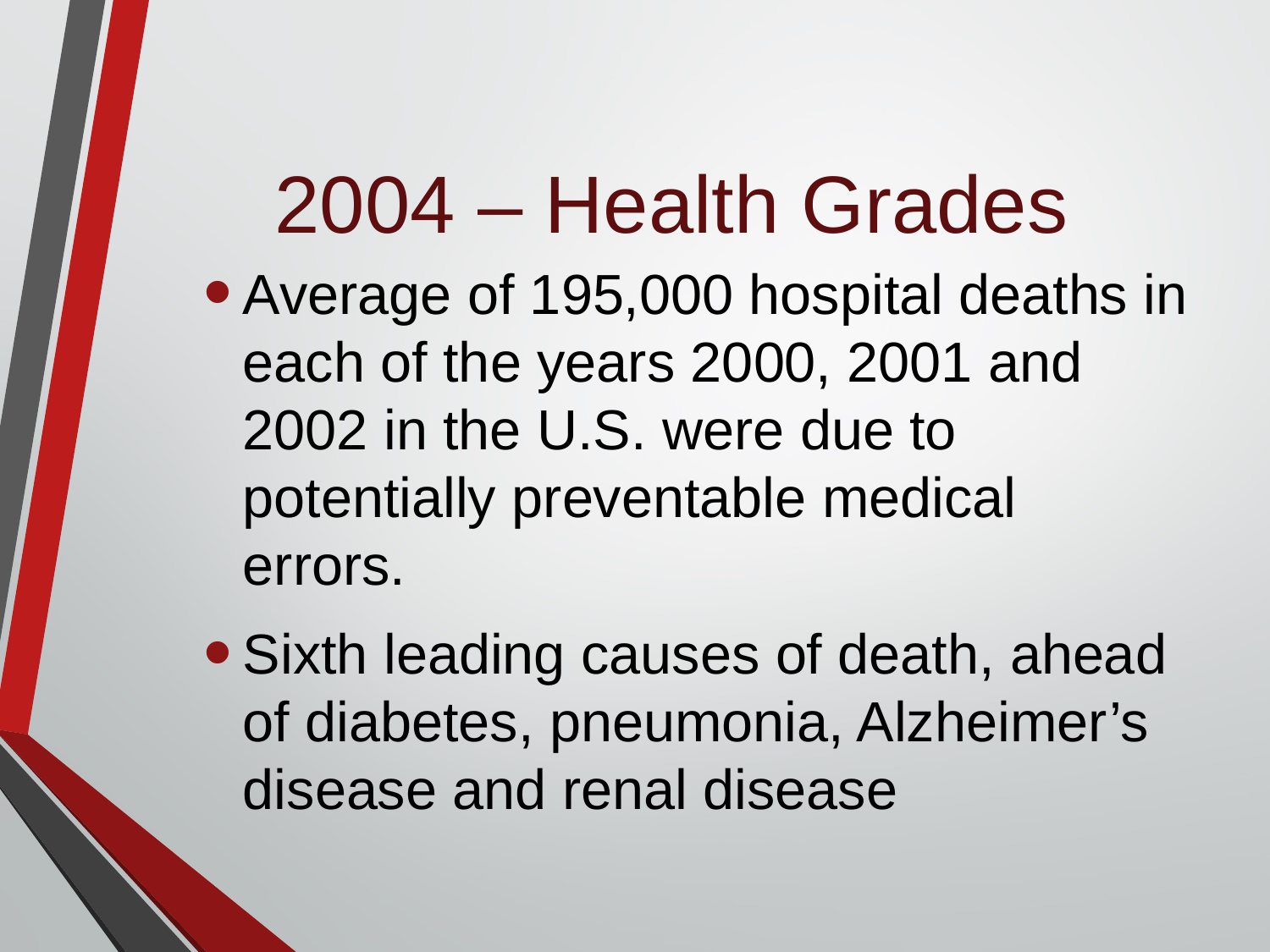

# 2004 – Health Grades
Average of 195,000 hospital deaths in each of the years 2000, 2001 and 2002 in the U.S. were due to potentially preventable medical errors.
Sixth leading causes of death, ahead of diabetes, pneumonia, Alzheimer’s disease and renal disease